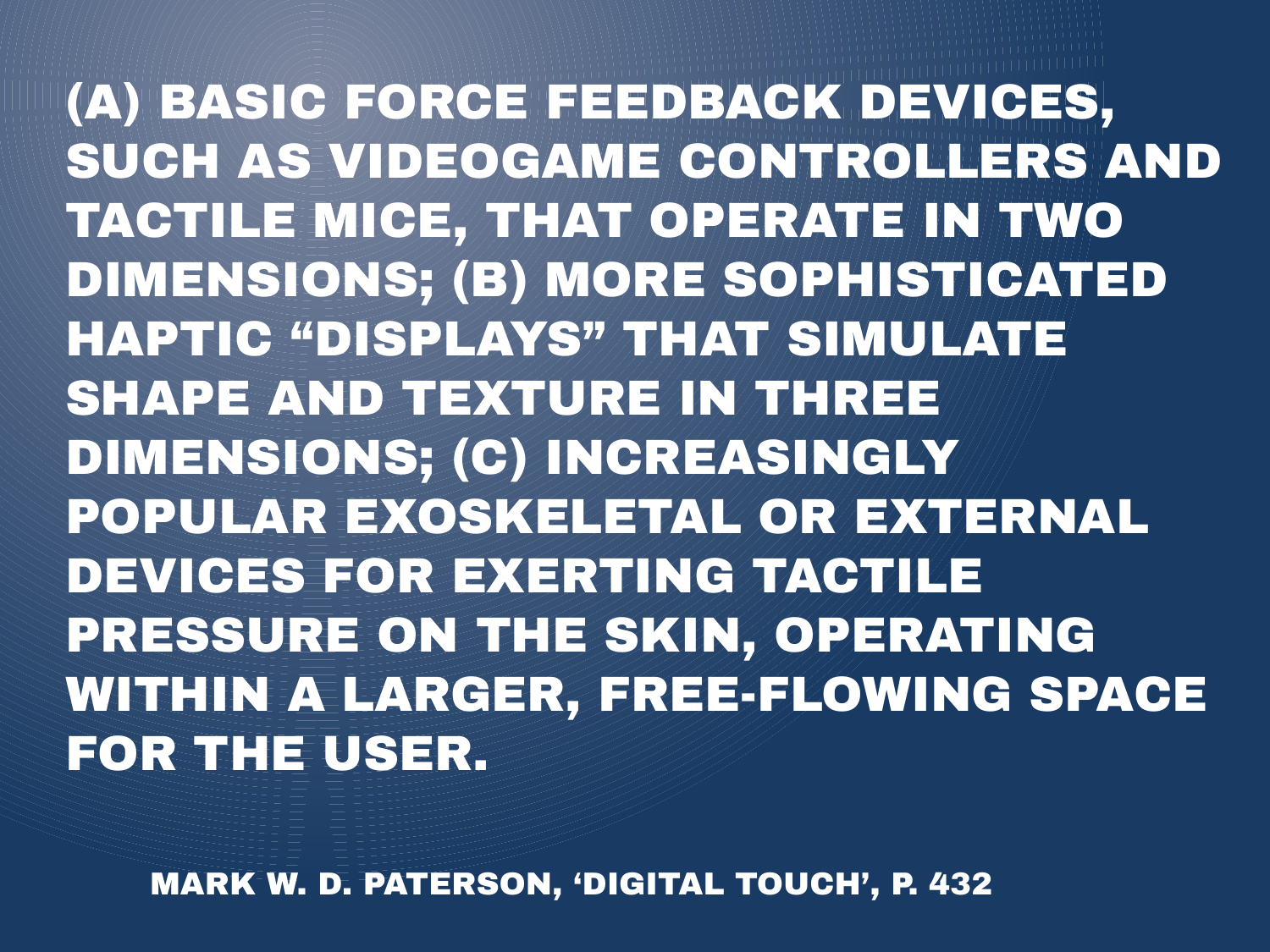

(A) BASIC FORCE FEEDBACK DEVICES, SUCH AS VIDEOGAME CONTROLLERS AND TACTILE MICE, THAT OPERATE IN TWO DIMENSIONS; (B) MORE SOPHISTICATED HAPTIC “DISPLAYS” THAT SIMULATE SHAPE AND TEXTURE IN THREE DIMENSIONS; (C) INCREASINGLY POPULAR EXOSKELETAL OR EXTERNAL DEVICES FOR EXERTING TACTILE PRESSURE ON THE SKIN, OPERATING WITHIN A LARGER, FREE-FLOWING SPACE FOR THE USER.
MARK W. D. PATERSON, ‘DIGITAL TOUCH’, P. 432